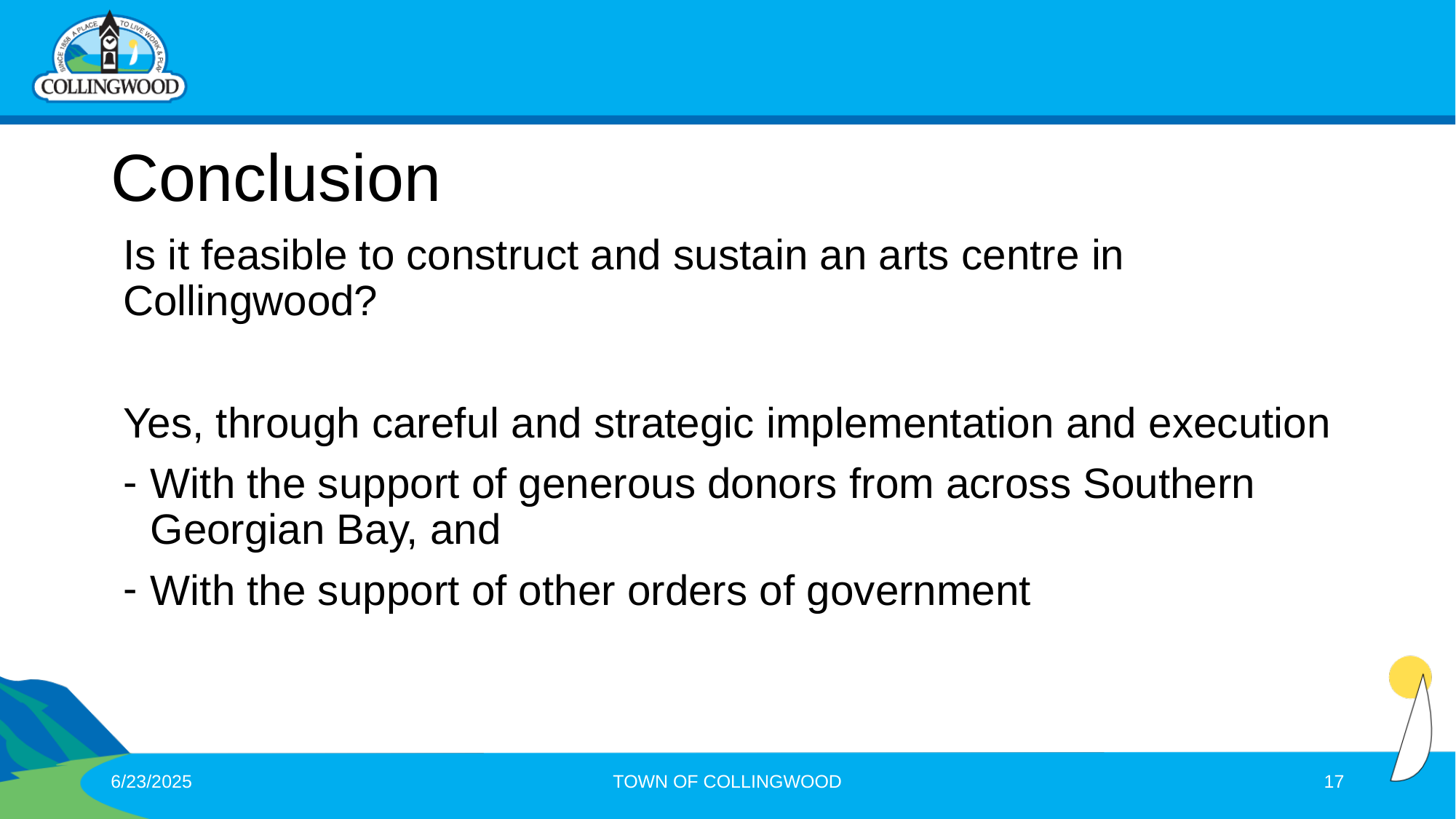

# Conclusion
Is it feasible to construct and sustain an arts centre in Collingwood?

Yes, through careful and strategic implementation and execution
With the support of generous donors from across Southern Georgian Bay, and
With the support of other orders of government

6/23/2025
TOWN OF COLLINGWOOD
17